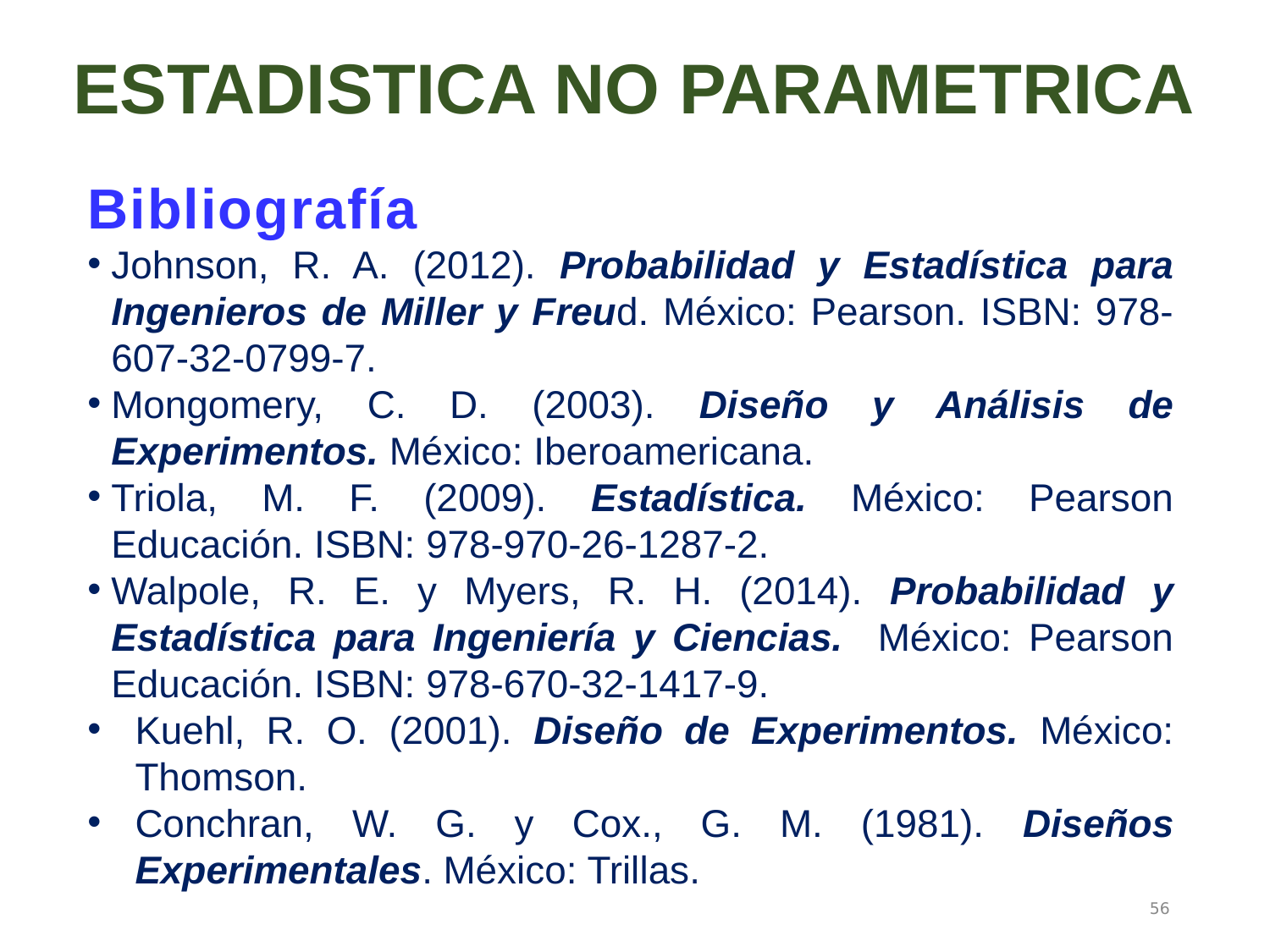

ESTADISTICA NO PARAMETRICA
Bibliografía
Johnson, R. A. (2012). Probabilidad y Estadística para Ingenieros de Miller y Freud. México: Pearson. ISBN: 978-607-32-0799-7.
Mongomery, C. D. (2003). Diseño y Análisis de Experimentos. México: Iberoamericana.
Triola, M. F. (2009). Estadística. México: Pearson Educación. ISBN: 978-970-26-1287-2.
Walpole, R. E. y Myers, R. H. (2014). Probabilidad y Estadística para Ingeniería y Ciencias.  México: Pearson Educación. ISBN: 978-670-32-1417-9.
Kuehl, R. O. (2001). Diseño de Experimentos. México: Thomson.
Conchran, W. G. y Cox., G. M. (1981). Diseños Experimentales. México: Trillas.
56